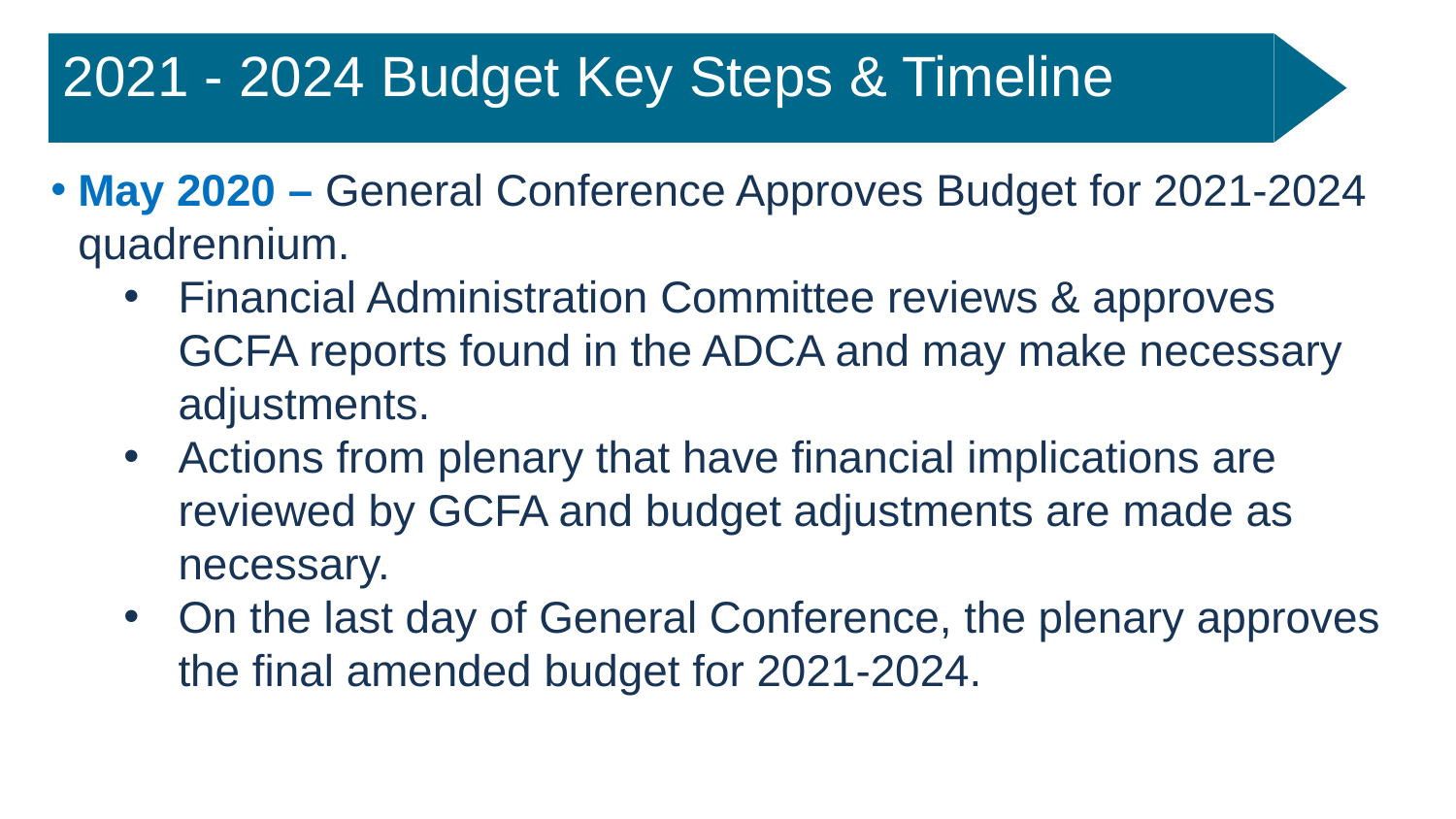

2021 - 2024 Budget Key Steps & Timeline

May 2020 – General Conference Approves Budget for 2021-2024 quadrennium.
Financial Administration Committee reviews & approves GCFA reports found in the ADCA and may make necessary adjustments.
Actions from plenary that have financial implications are reviewed by GCFA and budget adjustments are made as necessary.
On the last day of General Conference, the plenary approves the final amended budget for 2021-2024.